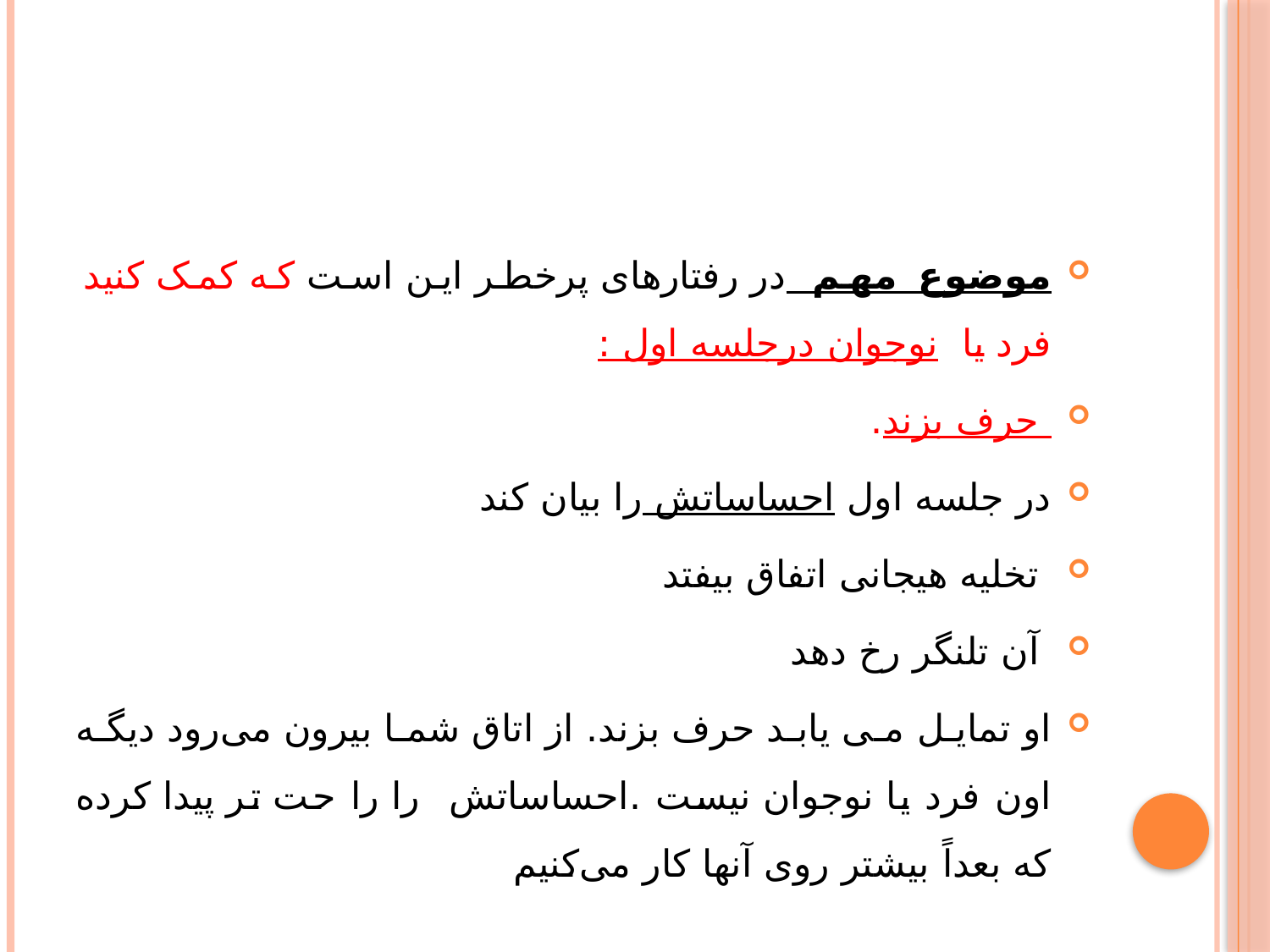

#
موضوع مهم  در رفتارهای پرخطر این است که کمک کنید فرد یا  نوجوان درجلسه اول :
 حرف بزند.
در جلسه اول احساساتش را بیان کند
 تخلیه هیجانی اتفاق بیفتد
 آن تلنگر رخ دهد
او تمایل می یابد حرف بزند. از اتاق شما بیرون می‌رود دیگه اون فرد یا نوجوان نیست .احساساتش  را را حت تر پیدا کرده که بعداً بیشتر روی آنها کار می‌کنیم